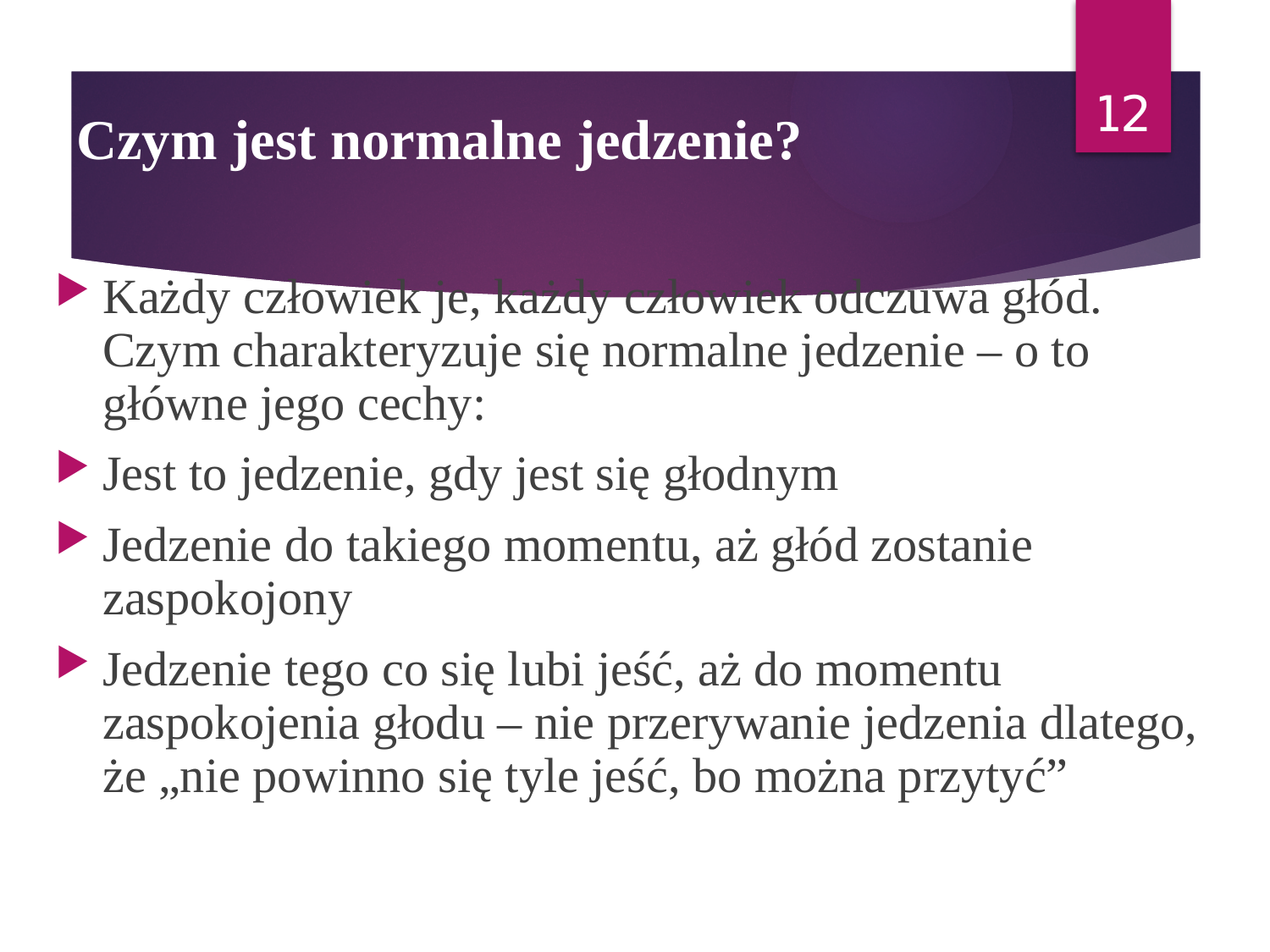

12
# Czym jest normalne jedzenie?
Każdy człowiek je, każdy człowiek odczuwa głód. Czym charakteryzuje się normalne jedzenie – o to główne jego cechy:
Jest to jedzenie, gdy jest się głodnym
Jedzenie do takiego momentu, aż głód zostanie zaspokojony
Jedzenie tego co się lubi jeść, aż do momentu zaspokojenia głodu – nie przerywanie jedzenia dlatego, że „nie powinno się tyle jeść, bo można przytyć”